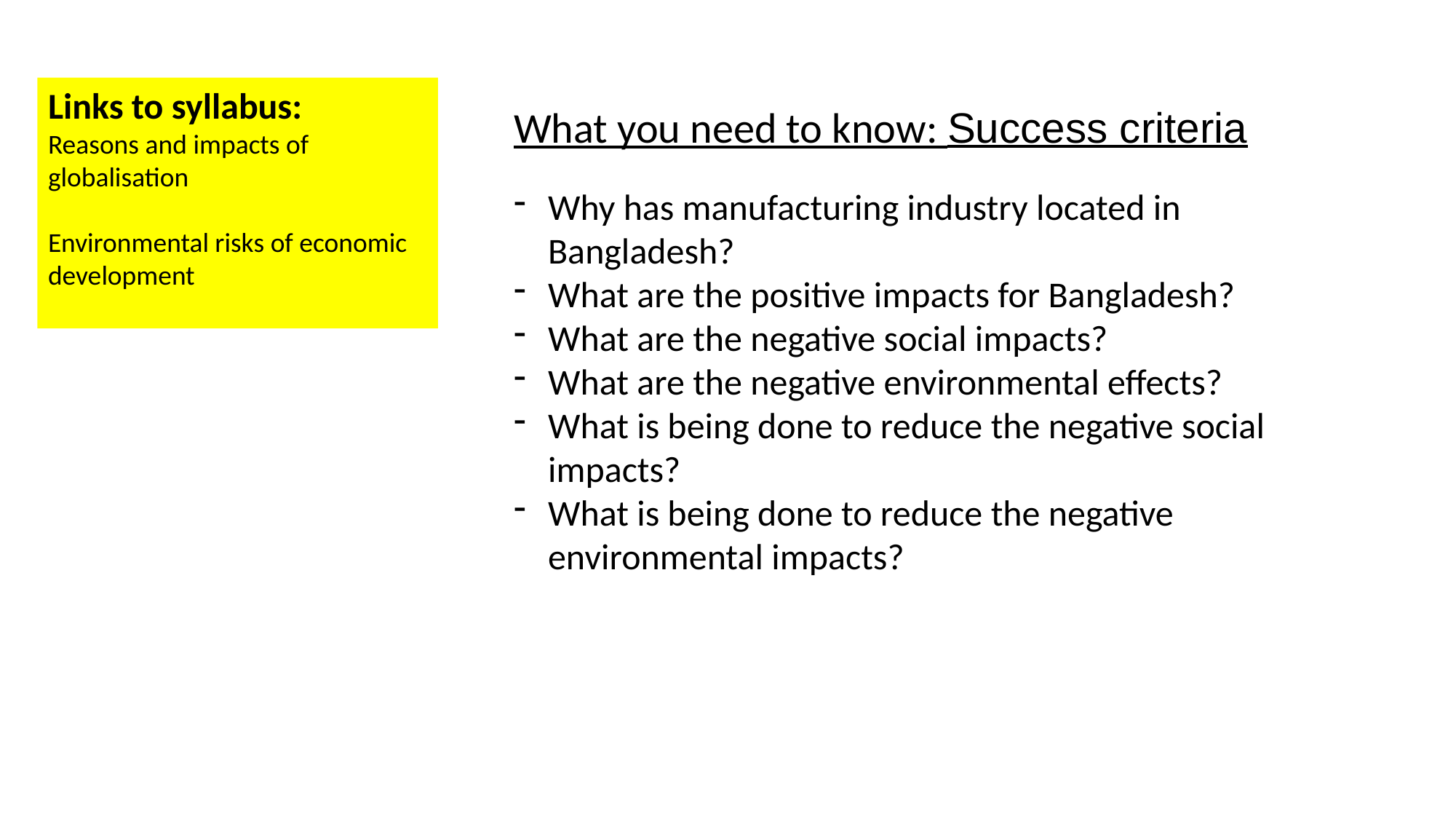

Links to syllabus:
Reasons and impacts of globalisation

Environmental risks of economic development

What you need to know: Success criteria

Why has manufacturing industry located in Bangladesh?
What are the positive impacts for Bangladesh?
What are the negative social impacts?
What are the negative environmental effects?
What is being done to reduce the negative social impacts?
What is being done to reduce the negative environmental impacts?